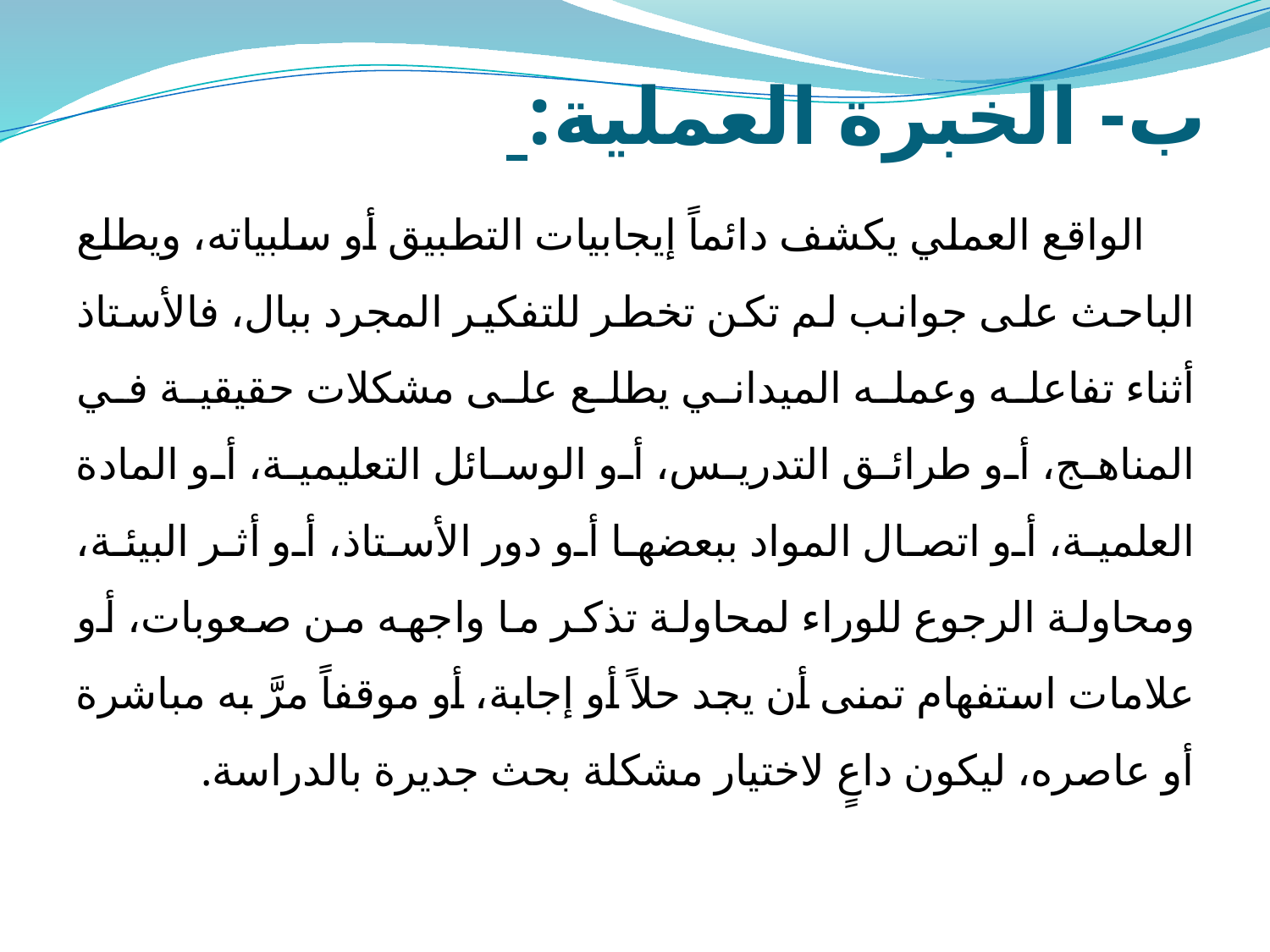

# ب- الخبرة العملية:
       الواقع العملي يكشف دائماً إيجابيات التطبيق أو سلبياته، ويطلع الباحث على جوانب لم تكن تخطر للتفكير المجرد ببال، فالأستاذ أثناء تفاعله وعمله الميداني يطلع على مشكلات حقيقية في المناهج، أو طرائق التدريس، أو الوسائل التعليمية، أو المادة العلمية، أو اتصال المواد ببعضها أو دور الأستاذ، أو أثر البيئة، ومحاولة الرجوع للوراء لمحاولة تذكر ما واجهه من صعوبات، أو علامات استفهام تمنى أن يجد حلاً أو إجابة، أو موقفاً مرَّ به مباشرة أو عاصره، ليكون داعٍ لاختيار مشكلة بحث جديرة بالدراسة.